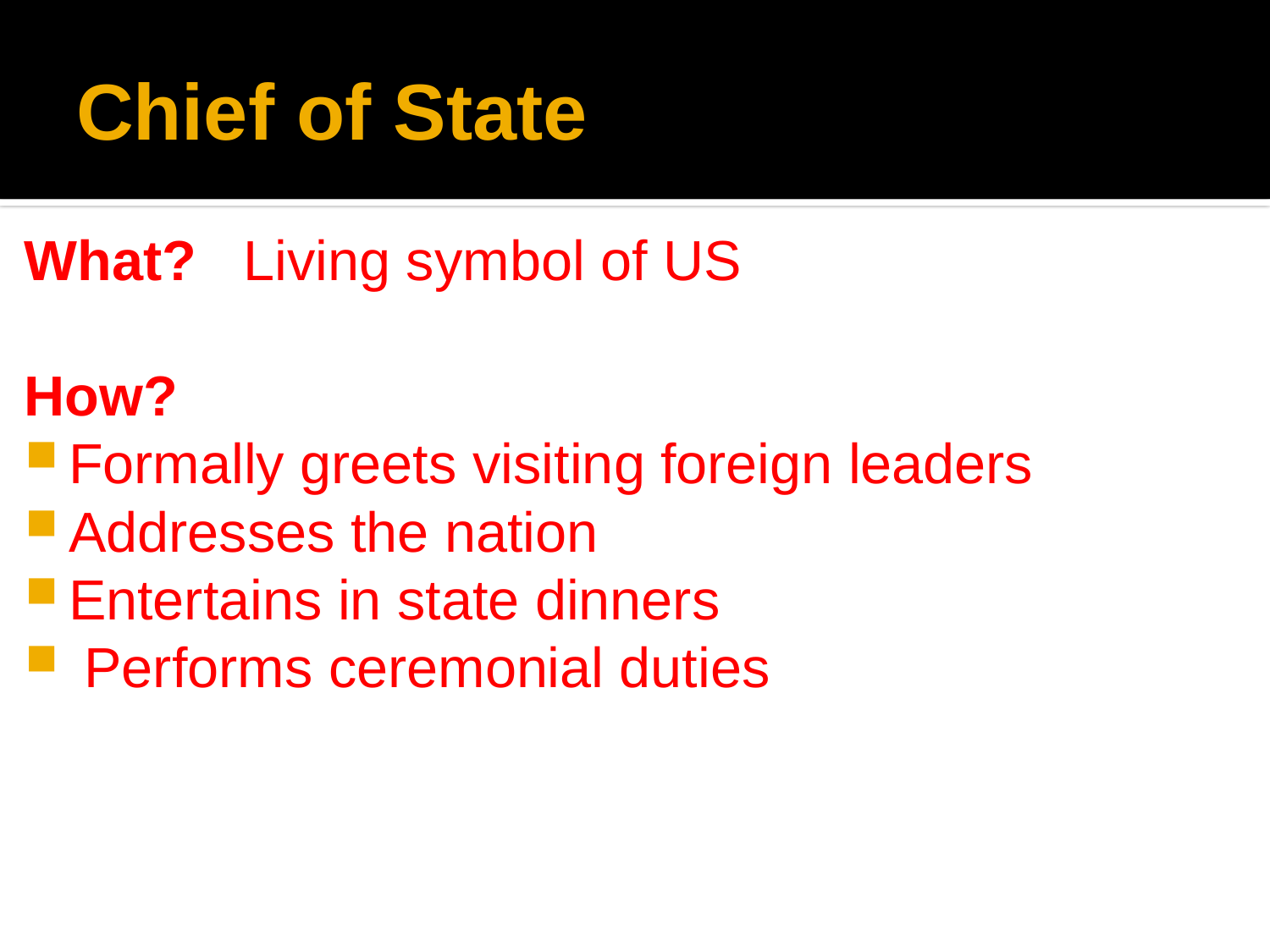

# Chief of State
What?   Living symbol of US

How?
Formally greets visiting foreign leaders
Addresses the nation
Entertains in state dinners
 Performs ceremonial duties